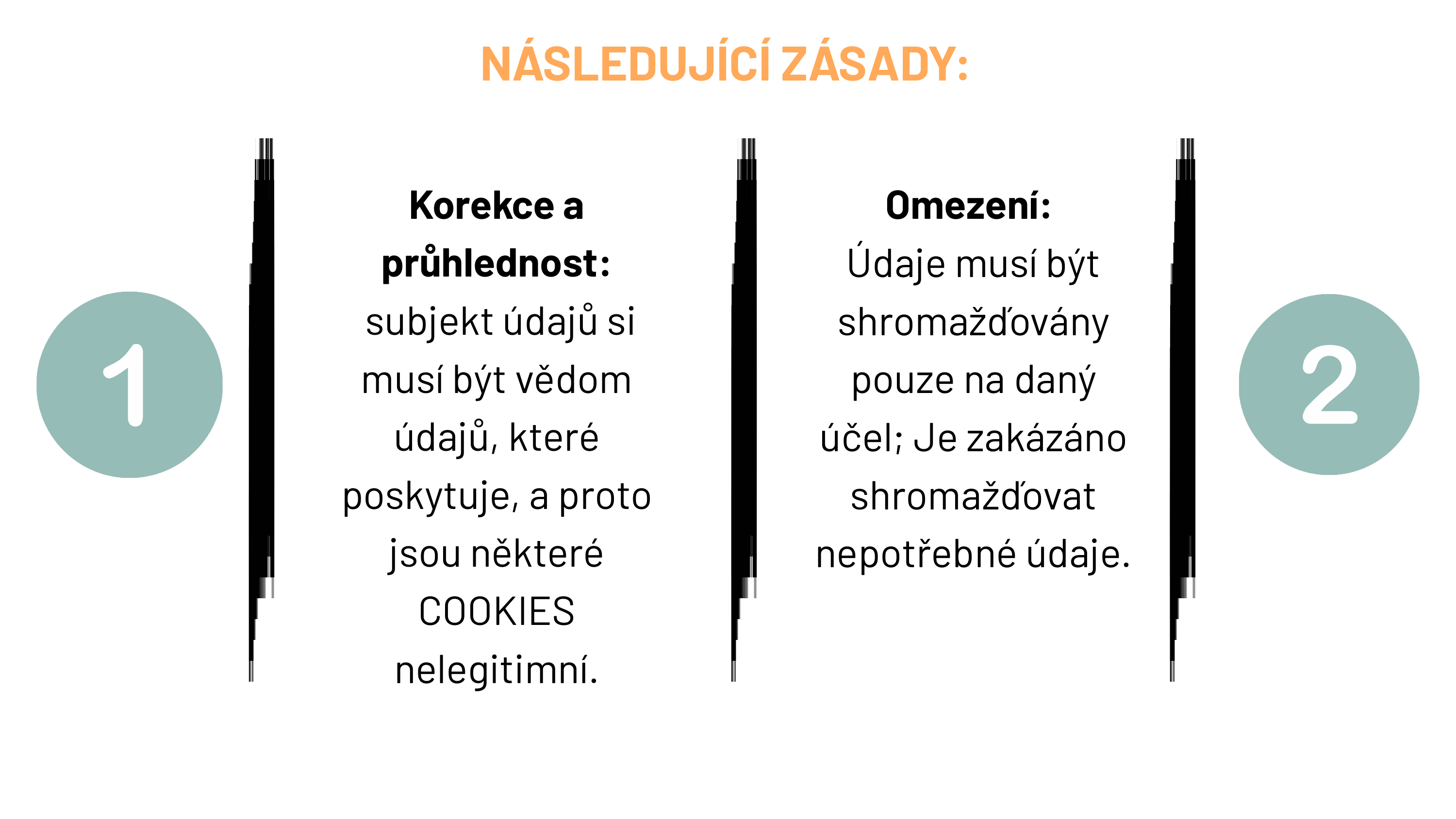

NÁSLEDUJÍCÍ ZÁSADY:
Korekce a průhlednost:
 subjekt údajů si musí být vědom údajů, které poskytuje, a proto jsou některé COOKIES nelegitimní.
Omezení:
Údaje musí být shromažďovány pouze na daný účel; Je zakázáno shromažďovat nepotřebné údaje.